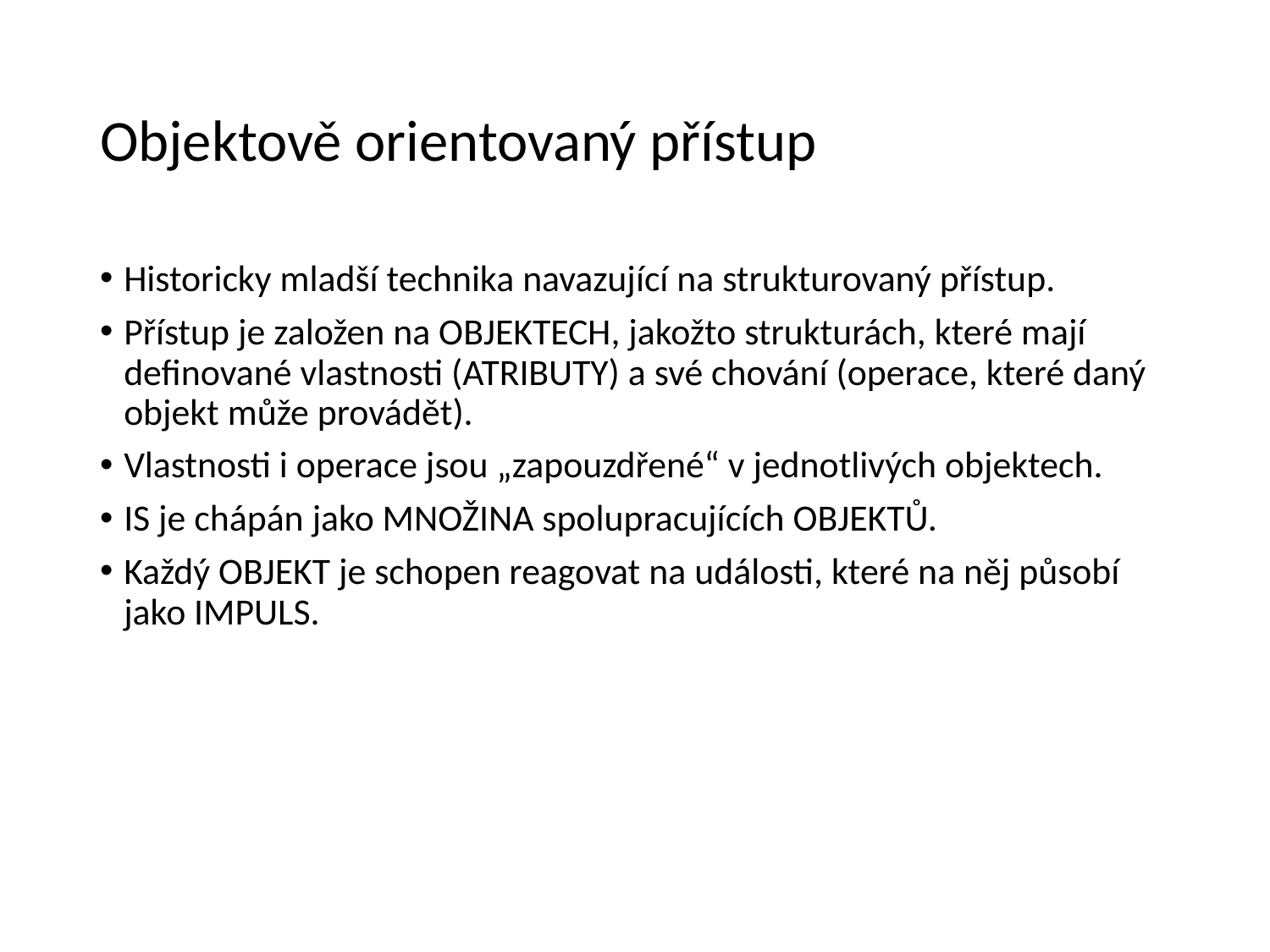

# Objektově orientovaný přístup
Historicky mladší technika navazující na strukturovaný přístup.
Přístup je založen na OBJEKTECH, jakožto strukturách, které mají definované vlastnosti (ATRIBUTY) a své chování (operace, které daný objekt může provádět).
Vlastnosti i operace jsou „zapouzdřené“ v jednotlivých objektech.
IS je chápán jako MNOŽINA spolupracujících OBJEKTŮ.
Každý OBJEKT je schopen reagovat na události, které na něj působí jako IMPULS.